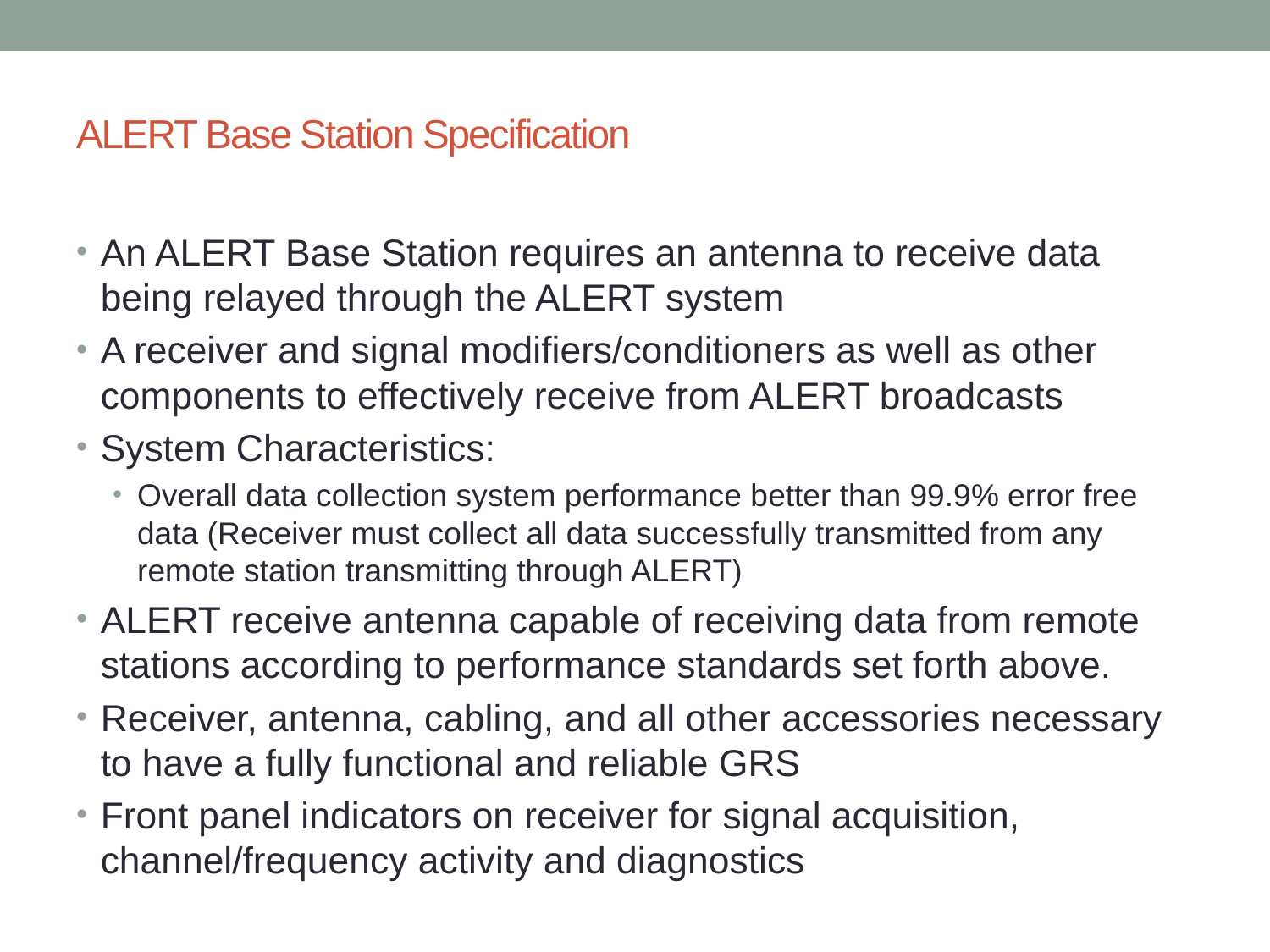

# ALERT Base Station Specification

An ALERT Base Station requires an antenna to receive data being relayed through the ALERT system
A receiver and signal modifiers/conditioners as well as other components to effectively receive from ALERT broadcasts
System Characteristics:
Overall data collection system performance better than 99.9% error free data (Receiver must collect all data successfully transmitted from any remote station transmitting through ALERT)
ALERT receive antenna capable of receiving data from remote stations according to performance standards set forth above.
Receiver, antenna, cabling, and all other accessories necessary to have a fully functional and reliable GRS
Front panel indicators on receiver for signal acquisition, channel/frequency activity and diagnostics